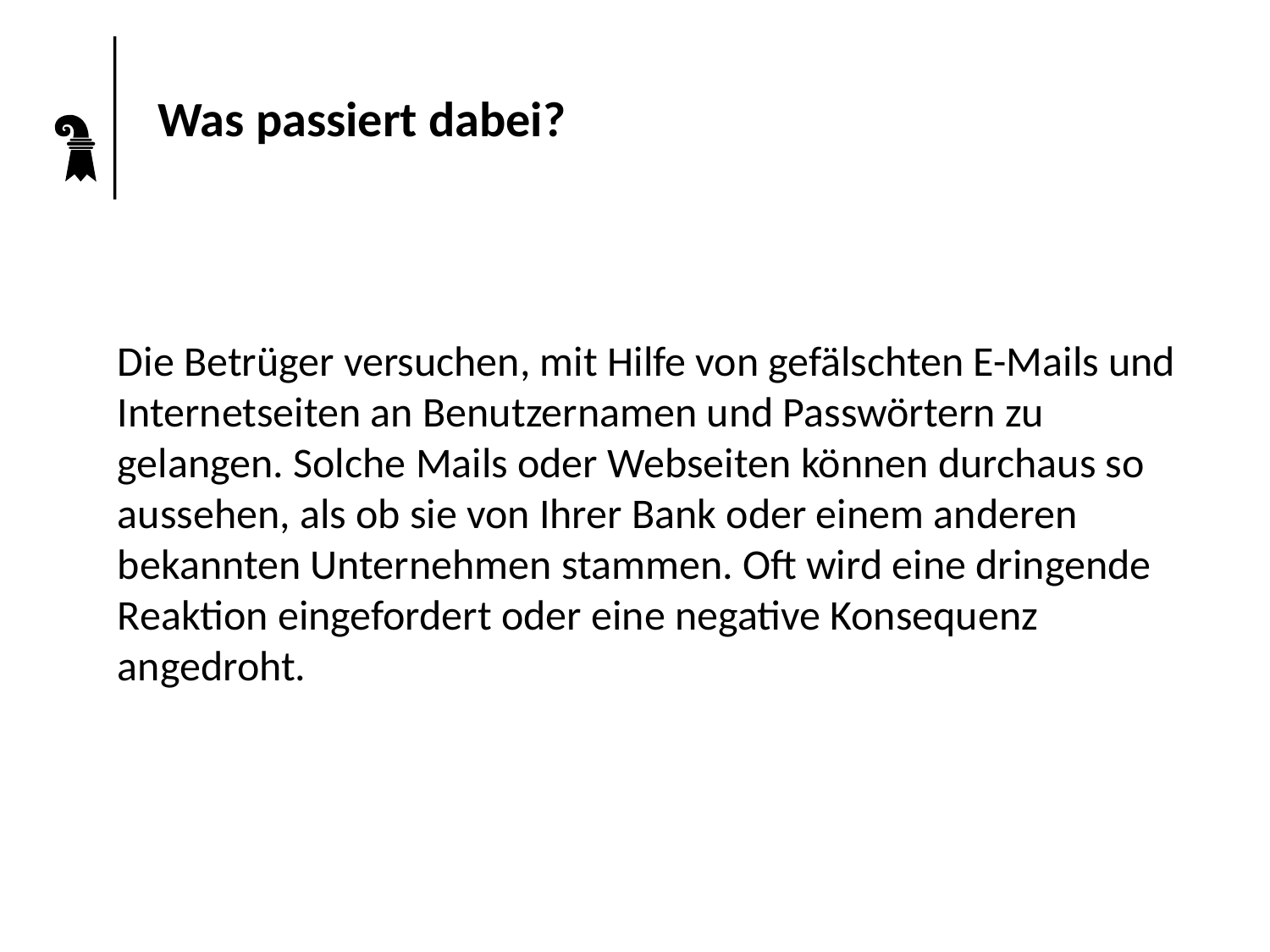

# Was passiert dabei?
Die Betrüger versuchen, mit Hilfe von gefälschten E-Mails und Internetseiten an Benutzernamen und Passwörtern zu gelangen. Solche Mails oder Webseiten können durchaus so aussehen, als ob sie von Ihrer Bank oder einem anderen bekannten Unternehmen stammen. Oft wird eine dringende Reaktion eingefordert oder eine negative Konsequenz angedroht.